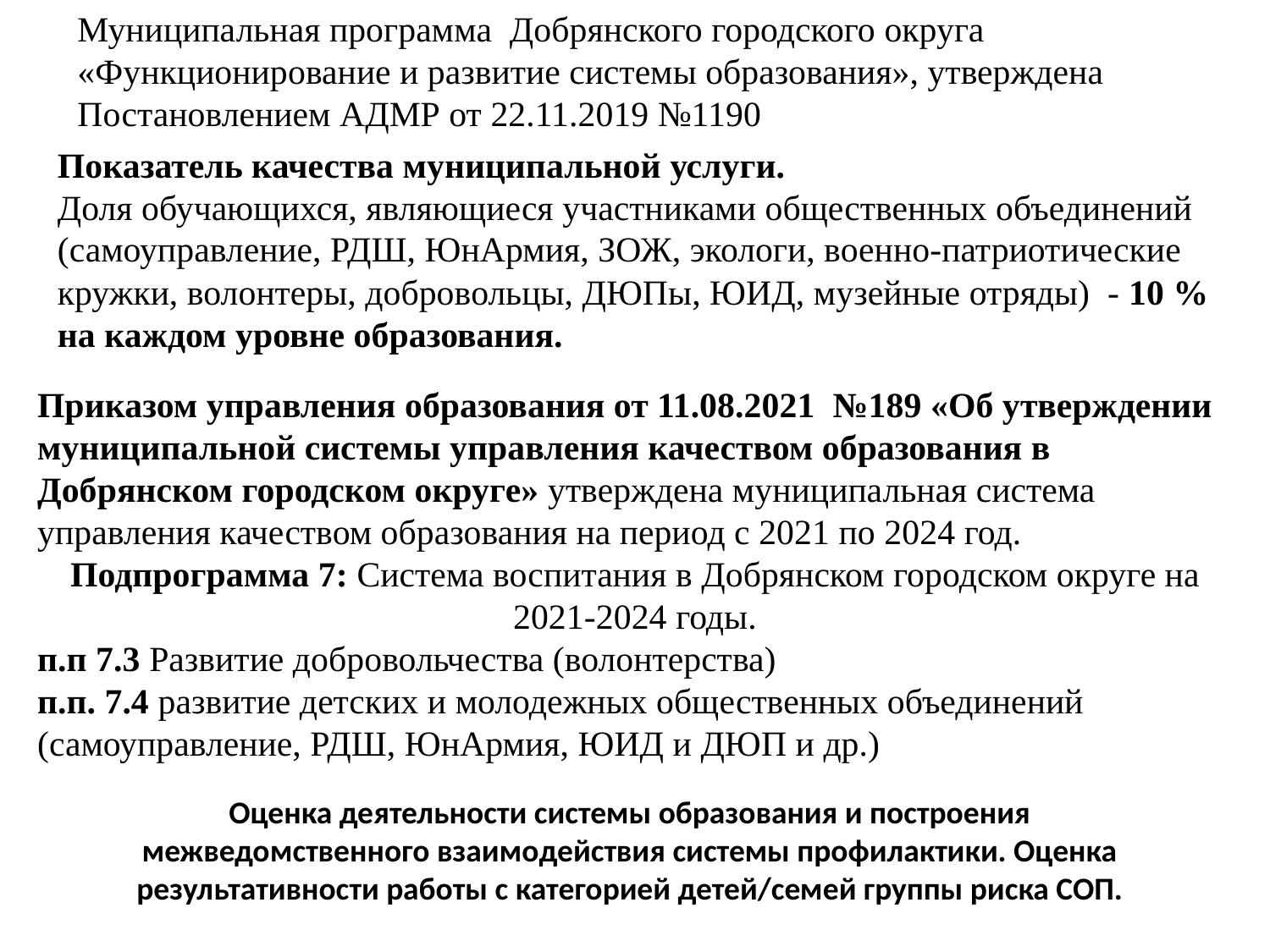

Муниципальная программа  Добрянского городского округа «Функционирование и развитие системы образования», утверждена Постановлением АДМР от 22.11.2019 №1190
Показатель качества муниципальной услуги.
Доля обучающихся, являющиеся участниками общественных объединений (самоуправление, РДШ, ЮнАрмия, ЗОЖ, экологи, военно-патриотические кружки, волонтеры, добровольцы, ДЮПы, ЮИД, музейные отряды)  - 10 % на каждом уровне образования.
Приказом управления образования от 11.08.2021  №189 «Об утверждении муниципальной системы управления качеством образования в Добрянском городском округе» утверждена муниципальная система управления качеством образования на период с 2021 по 2024 год.
Подпрограмма 7: Система воспитания в Добрянском городском округе на 2021-2024 годы.
п.п 7.3 Развитие добровольчества (волонтерства)
п.п. 7.4 развитие детских и молодежных общественных объединений (самоуправление, РДШ, ЮнАрмия, ЮИД и ДЮП и др.)

Оценка деятельности системы образования и построения межведомственного взаимодействия системы профилактики. Оценка результативности работы с категорией детей/семей группы риска СОП.